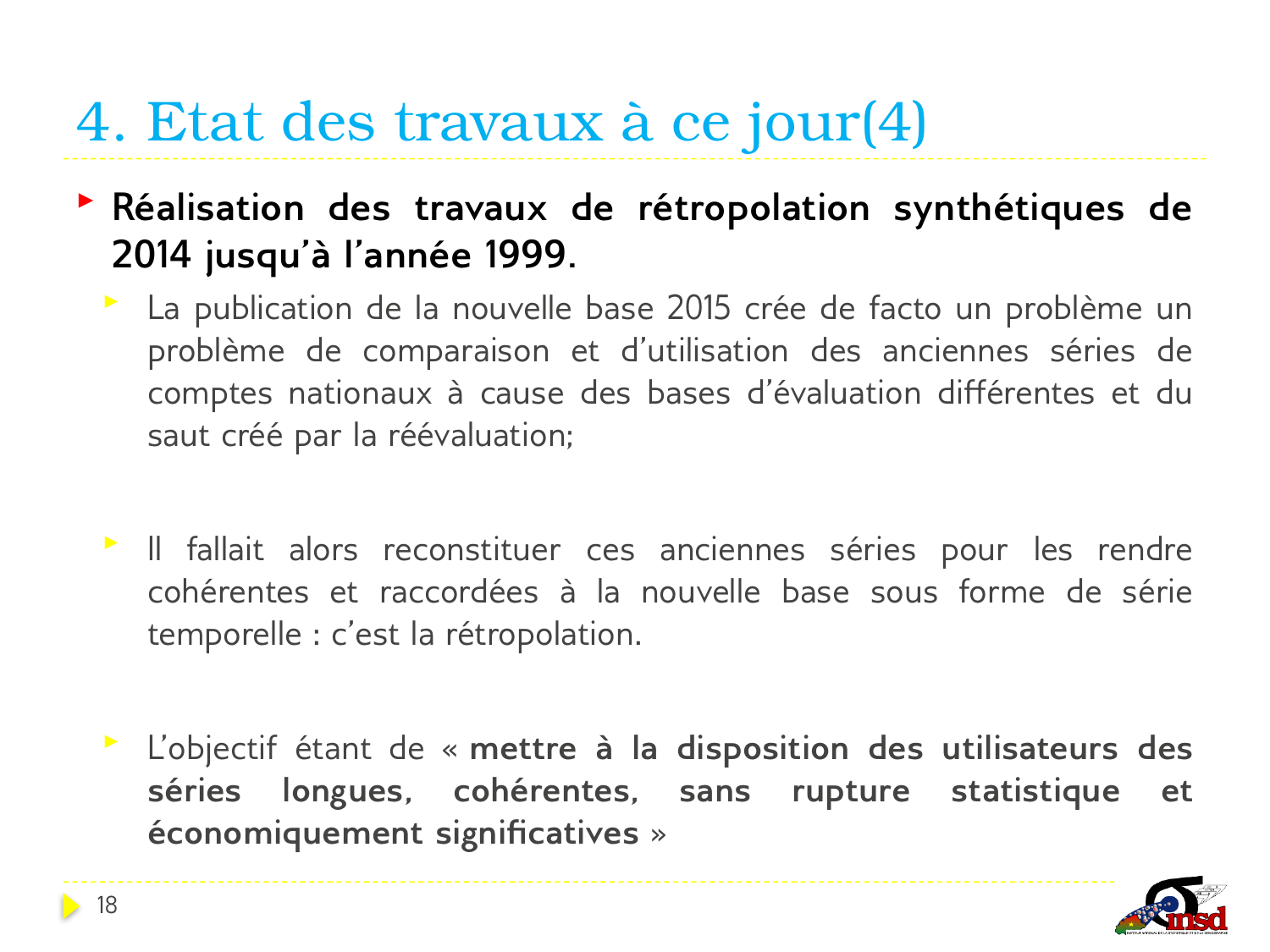

# 4. Etat des travaux à ce jour(4)
Réalisation des travaux de rétropolation synthétiques de 2014 jusqu’à l’année 1999.
La publication de la nouvelle base 2015 crée de facto un problème un problème de comparaison et d’utilisation des anciennes séries de comptes nationaux à cause des bases d’évaluation différentes et du saut créé par la réévaluation;

Il fallait alors reconstituer ces anciennes séries pour les rendre cohérentes et raccordées à la nouvelle base sous forme de série temporelle : c’est la rétropolation.

L’objectif étant de « mettre à la disposition des utilisateurs des séries longues, cohérentes, sans rupture statistique et économiquement significatives »

18